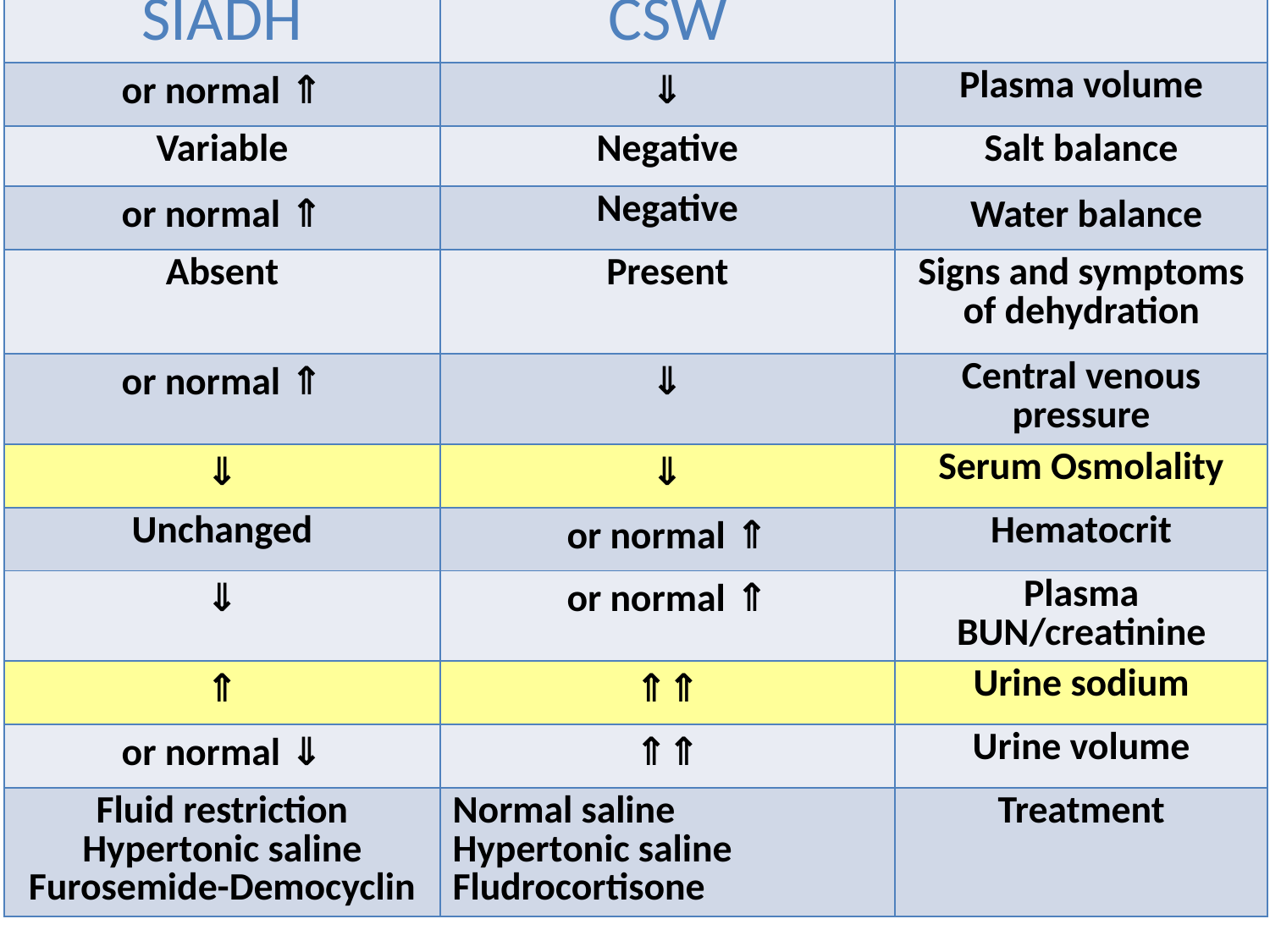

| SIADH | CSW |  |
| --- | --- | --- |
| ⇑ or normal | ⇓ | Plasma volume |
| Variable | Negative | Salt balance |
| ⇑ or normal | Negative | Water balance |
| Absent | Present | Signs and symptoms of dehydration |
| ⇑ or normal | ⇓ | Central venous pressure |
| ⇓ | ⇓ | Serum Osmolality |
| Unchanged | ⇑ or normal | Hematocrit |
| ⇓ | ⇑ or normal | Plasma BUN/creatinine |
| ⇑ | ⇑⇑ | Urine sodium |
| ⇓ or normal | ⇑⇑ | Urine volume |
| Fluid restriction Hypertonic saline Furosemide-Democyclin | Normal saline Hypertonic saline Fludrocortisone | Treatment |
#